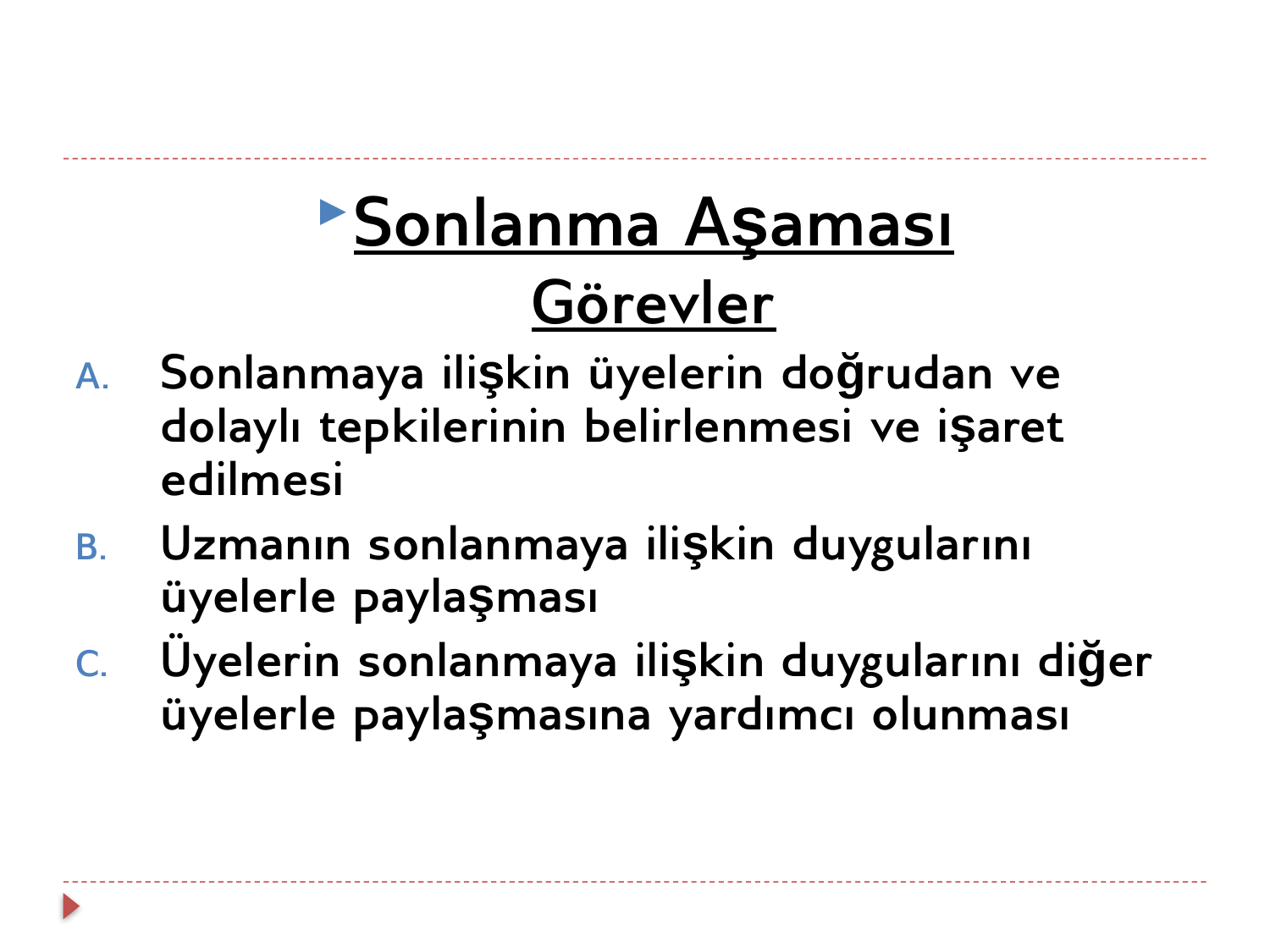

Sonlanma Aşaması
Görevler
Sonlanmaya ilişkin üyelerin doğrudan ve dolaylı tepkilerinin belirlenmesi ve işaret edilmesi
Uzmanın sonlanmaya ilişkin duygularını üyelerle paylaşması
Üyelerin sonlanmaya ilişkin duygularını diğer üyelerle paylaşmasına yardımcı olunması